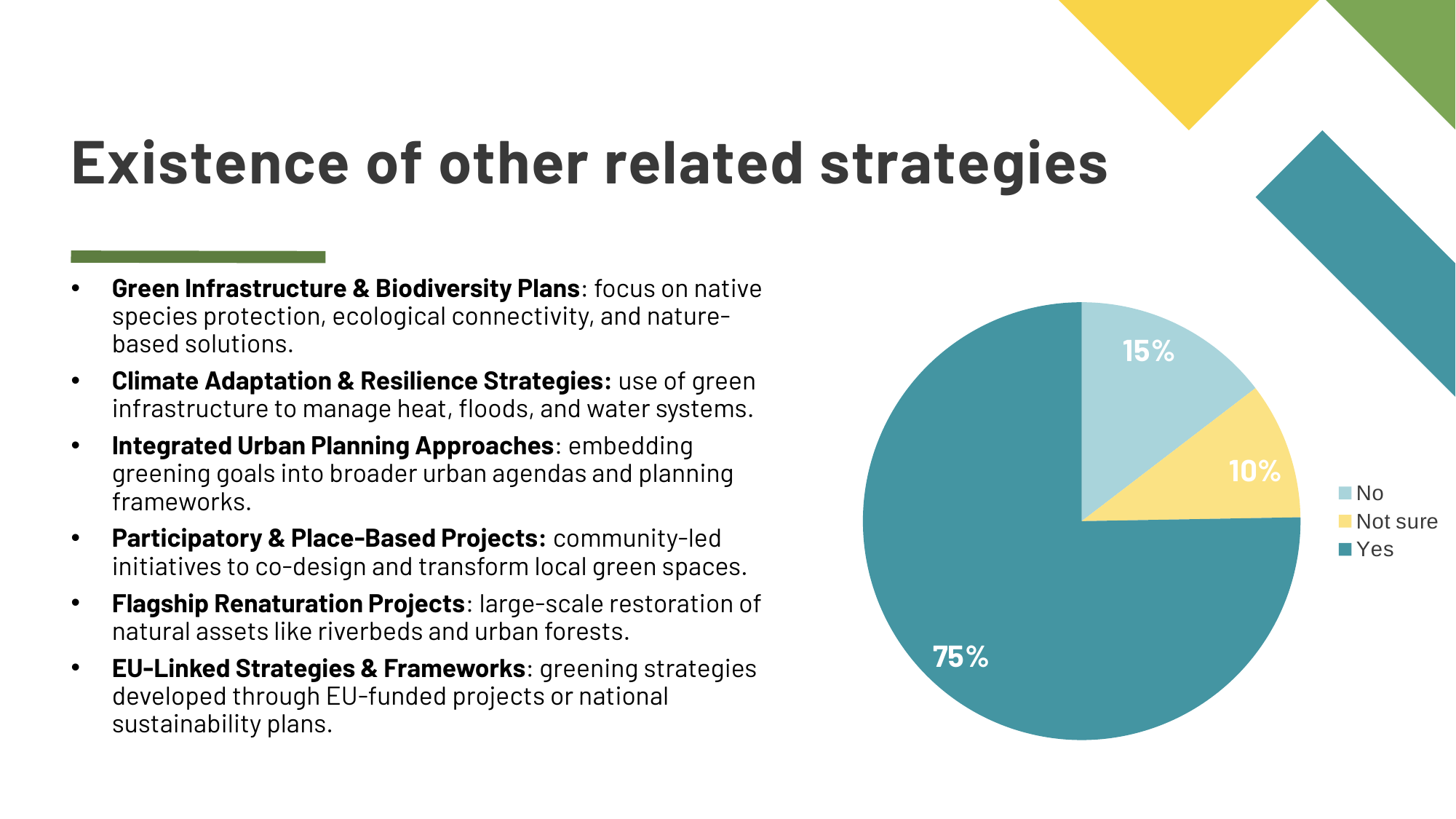

# Existence of other related strategies
Green Infrastructure & Biodiversity Plans: focus on native species protection, ecological connectivity, and nature-based solutions.
Climate Adaptation & Resilience Strategies: use of green infrastructure to manage heat, floods, and water systems.
Integrated Urban Planning Approaches: embedding greening goals into broader urban agendas and planning frameworks.
Participatory & Place-Based Projects: community-led initiatives to co-design and transform local green spaces.
Flagship Renaturation Projects: large-scale restoration of natural assets like riverbeds and urban forests.
EU-Linked Strategies & Frameworks: greening strategies developed through EU-funded projects or national sustainability plans.

### Chart

| Category |  |
|---|---|
| No | 13.0 |
| Not sure | 9.0 |
| Yes | 67.0 |